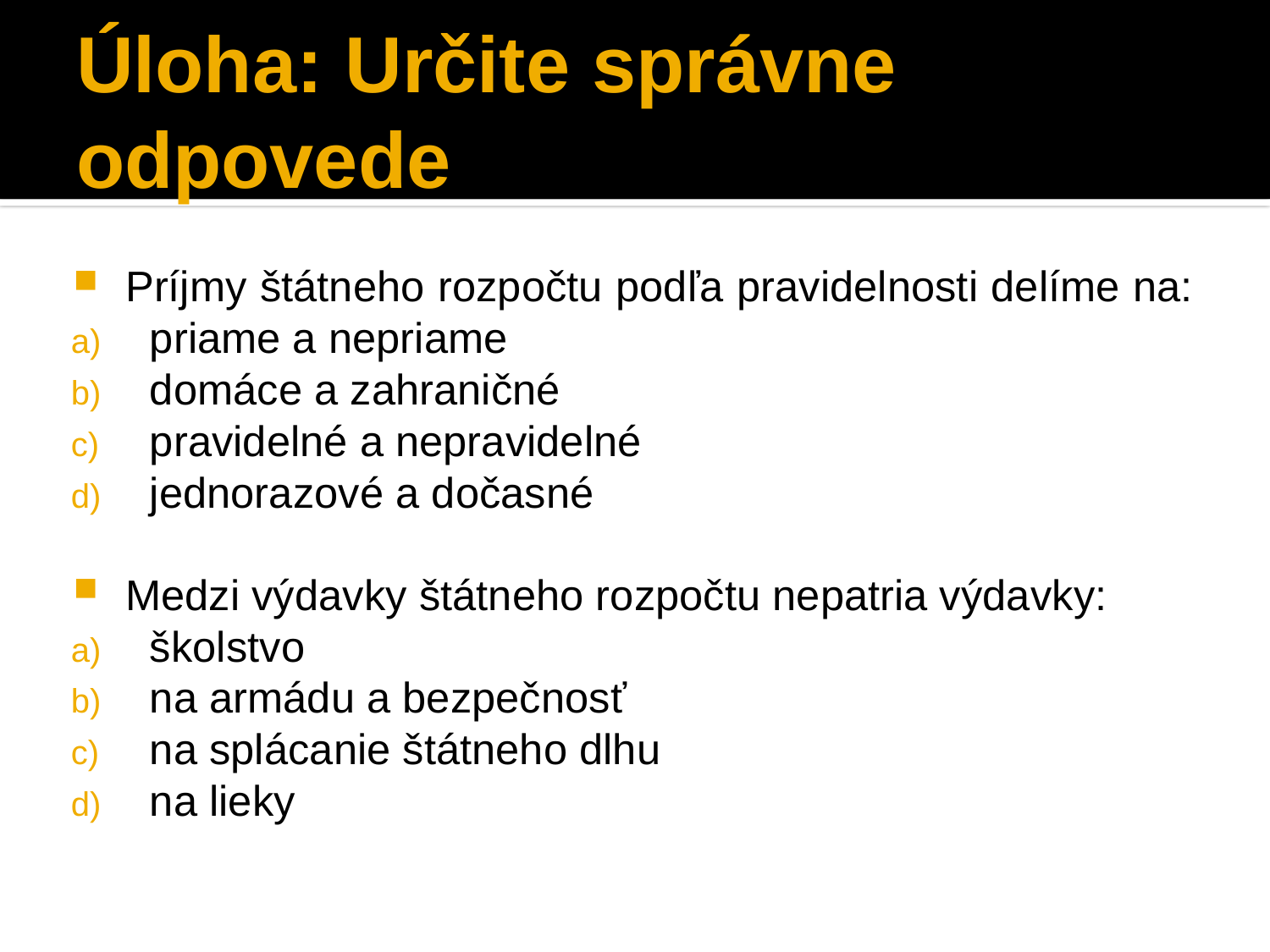

# Úloha: Určite správne odpovede
Príjmy štátneho rozpočtu podľa pravidelnosti delíme na:
priame a nepriame
domáce a zahraničné
pravidelné a nepravidelné
jednorazové a dočasné

Medzi výdavky štátneho rozpočtu nepatria výdavky:
školstvo
na armádu a bezpečnosť
na splácanie štátneho dlhu
na lieky